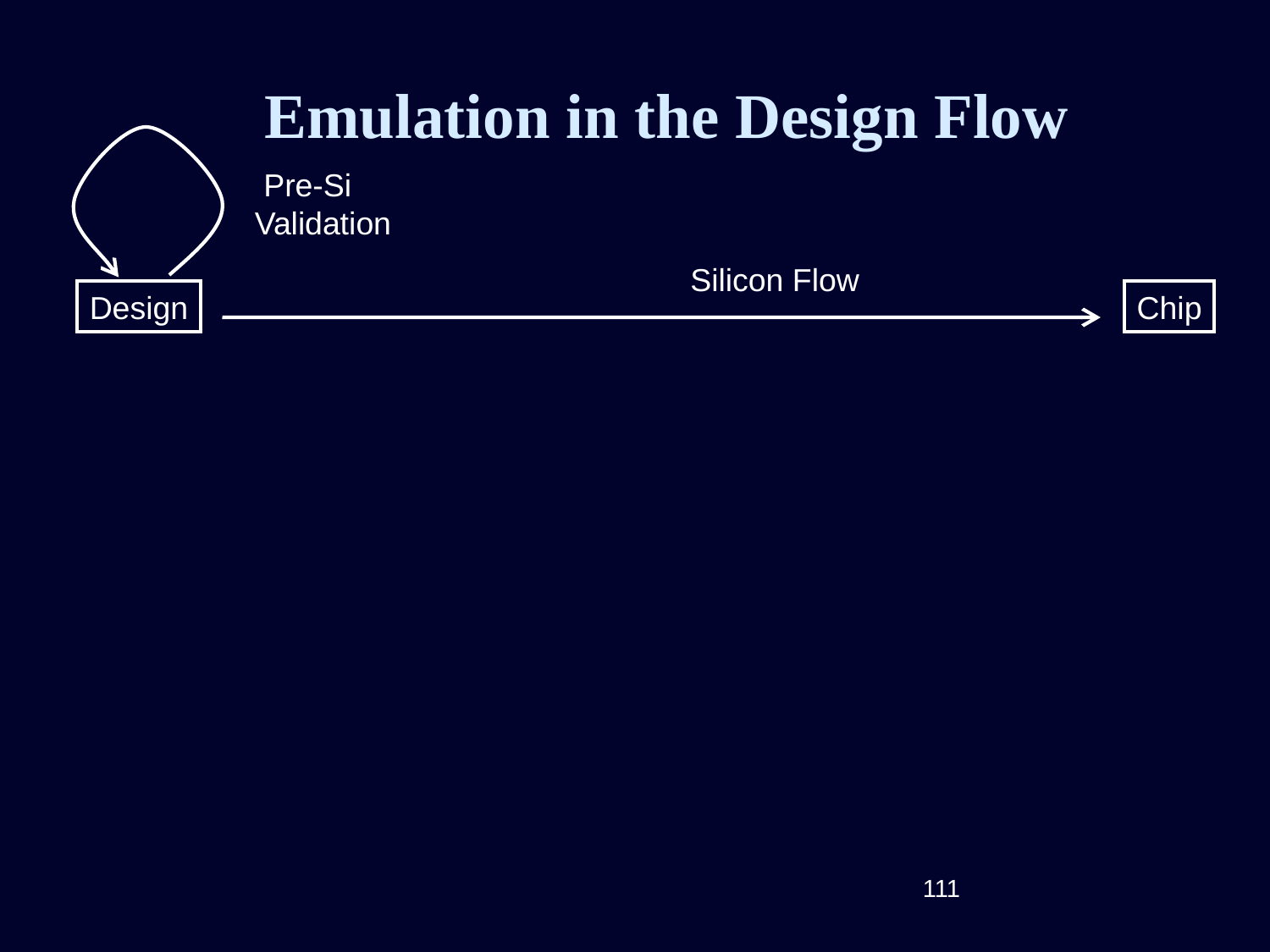

# Emulation in the Design Flow

 Pre-Si
Validation
Silicon Flow
Design
Chip

111